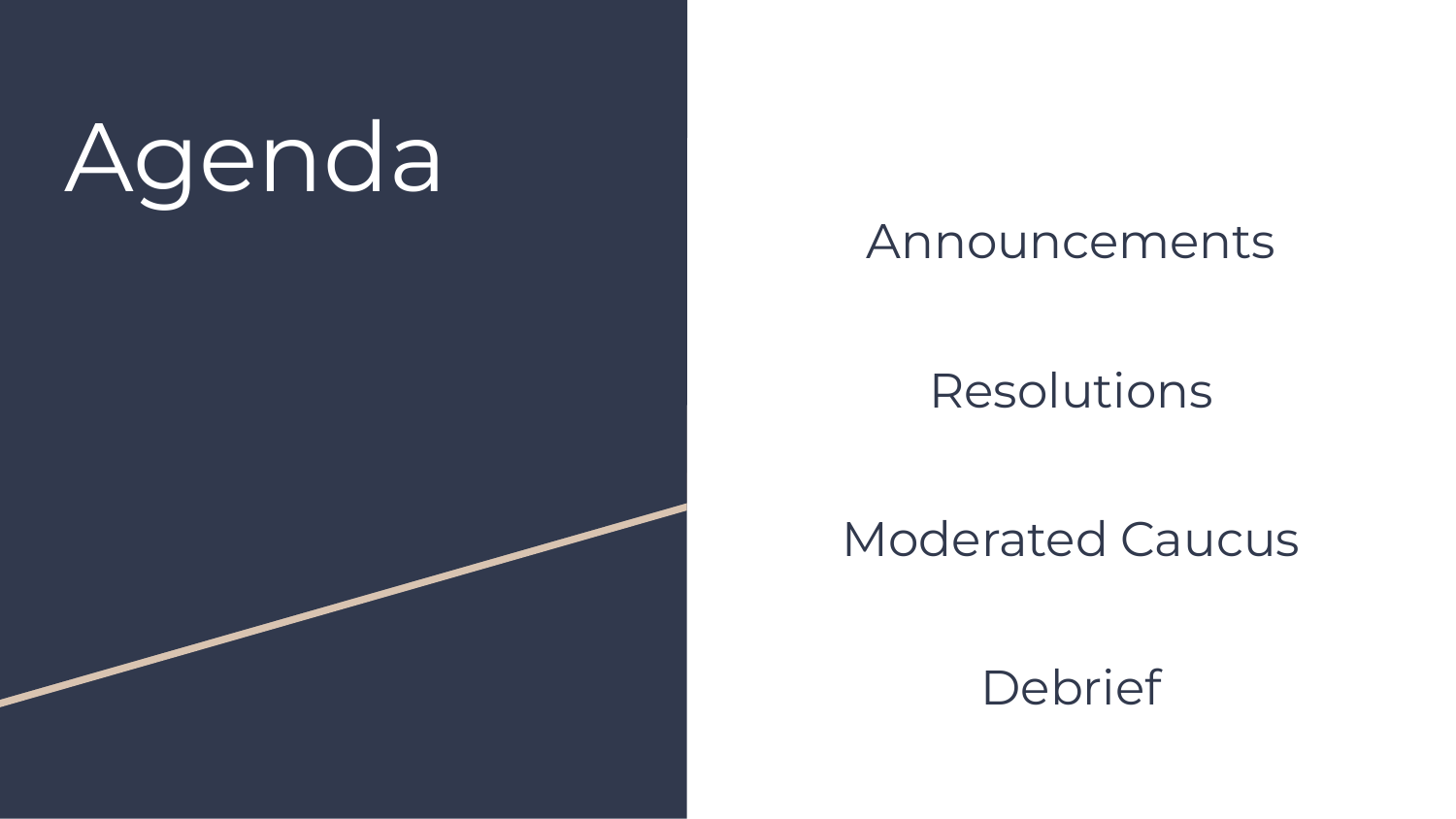

# Agenda
Announcements
Resolutions
Moderated Caucus
Debrief